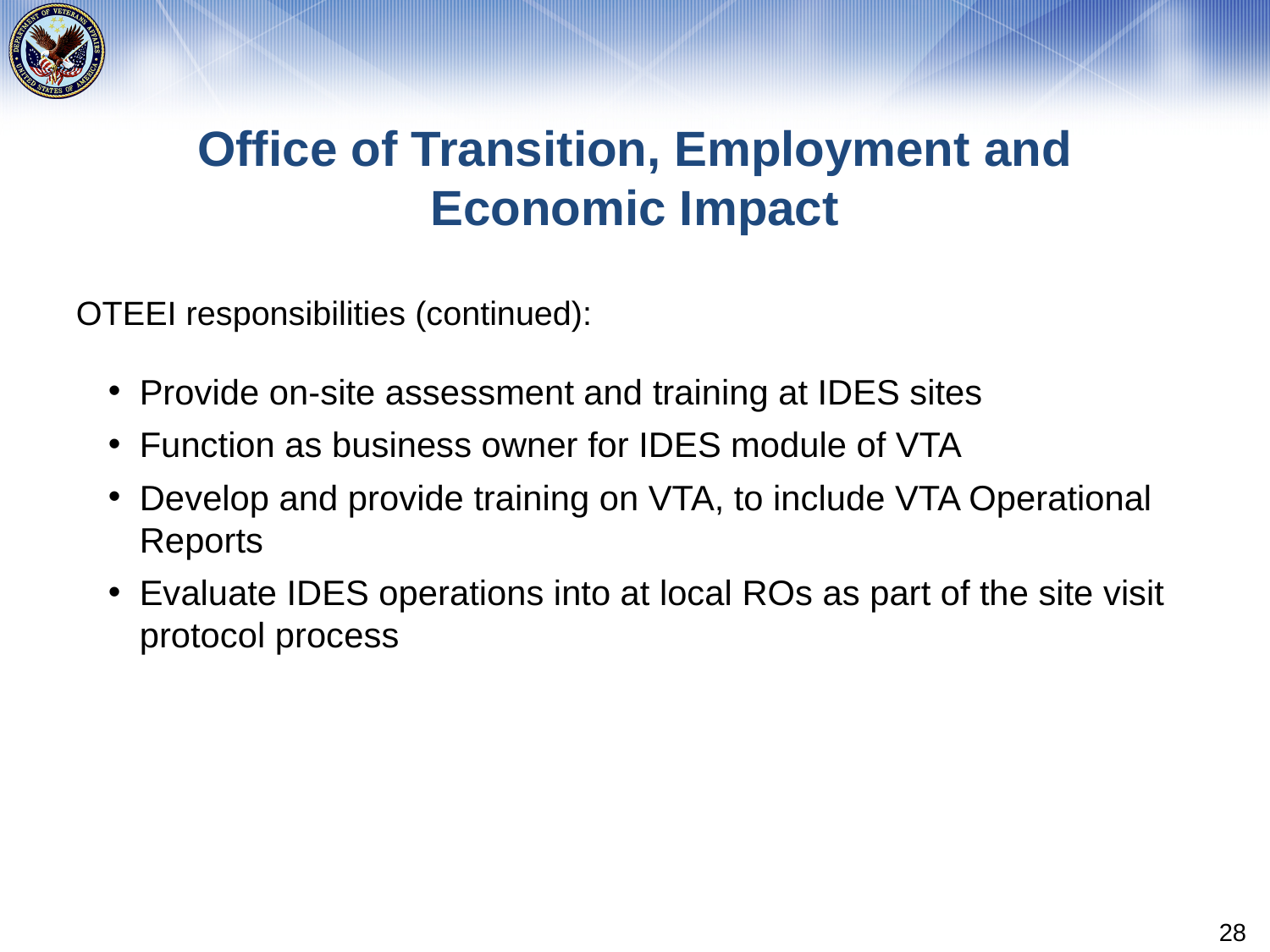

# Office of Transition, Employment and Economic Impact
OTEEI responsibilities (continued):
Provide on-site assessment and training at IDES sites
Function as business owner for IDES module of VTA
Develop and provide training on VTA, to include VTA Operational Reports
Evaluate IDES operations into at local ROs as part of the site visit protocol process
28